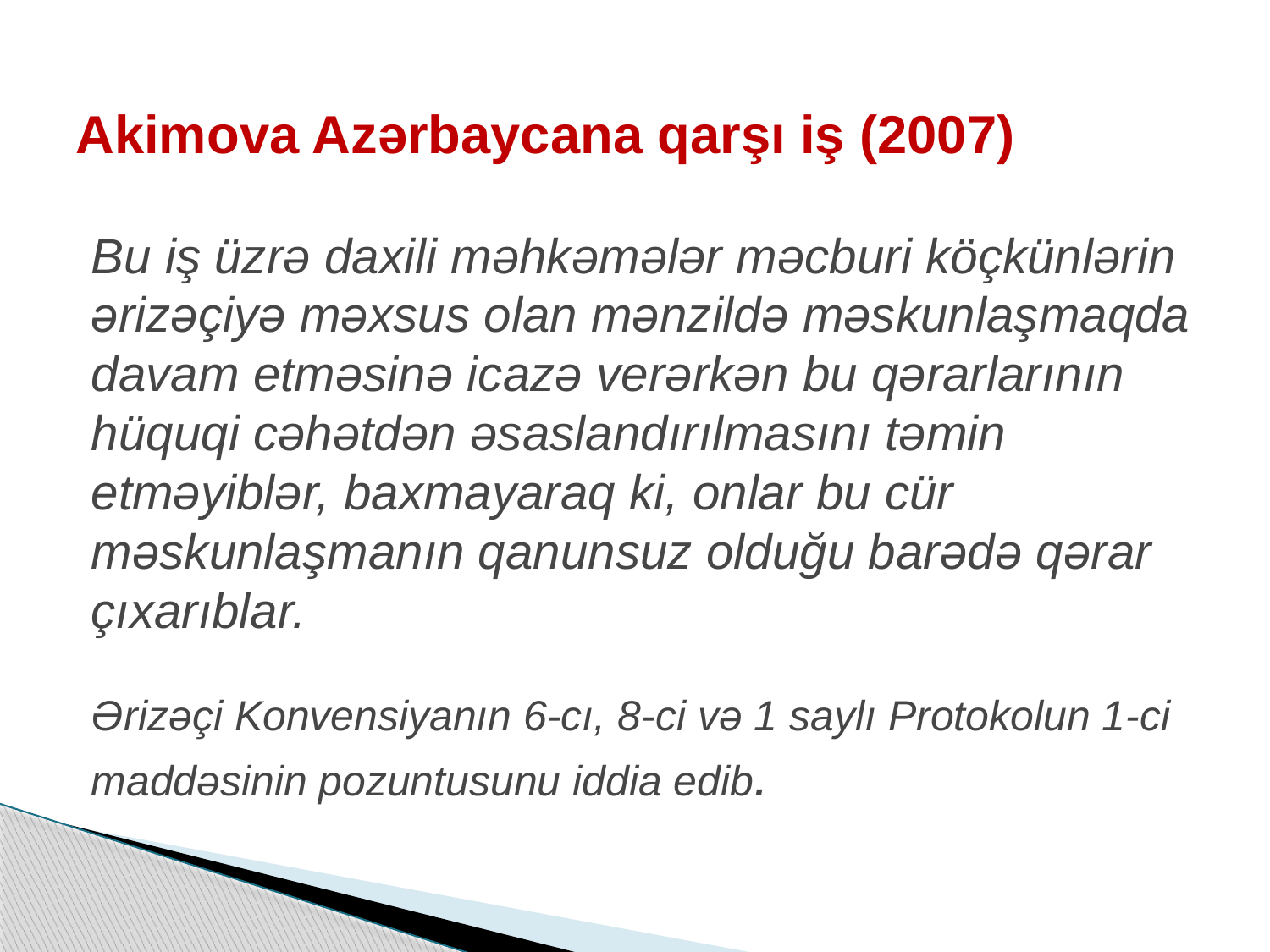

# Akimova Azərbaycana qarşı iş (2007)
Bu iş üzrə daxili məhkəmələr məcburi köçkünlərin ərizəçiyə məxsus olan mənzildə məskunlaşmaqda davam etməsinə icazə verərkən bu qərarlarının hüquqi cəhətdən əsaslandırılmasını təmin etməyiblər, baxmayaraq ki, onlar bu cür məskunlaşmanın qanunsuz olduğu barədə qərar çıxarıblar.
Ərizəçi Konvensiyanın 6-cı, 8-ci və 1 saylı Protokolun 1-ci maddəsinin pozuntusunu iddia edib.